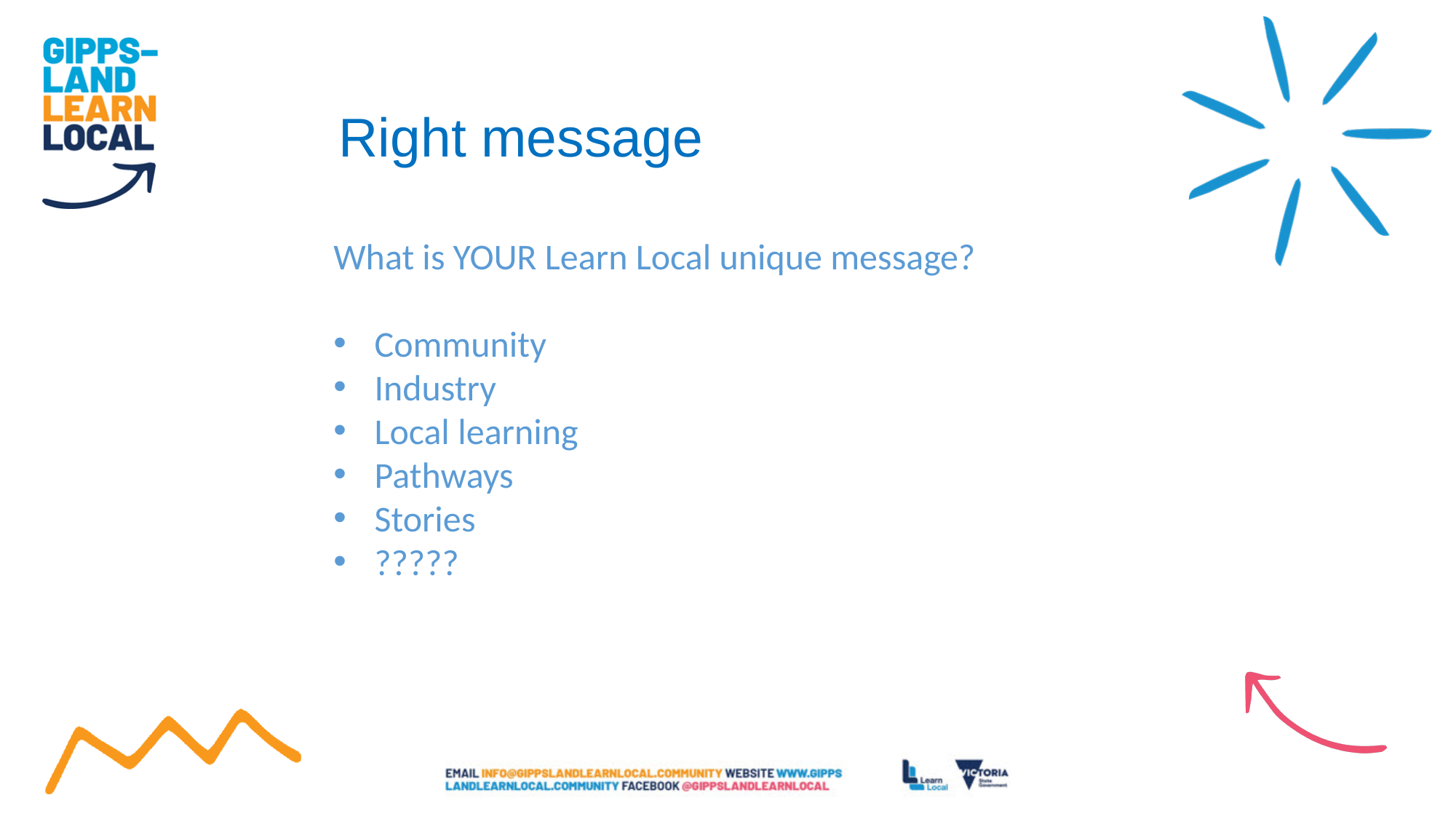

Right message

What is YOUR Learn Local unique message?

Community
Industry
Local learning
Pathways
Stories
?????